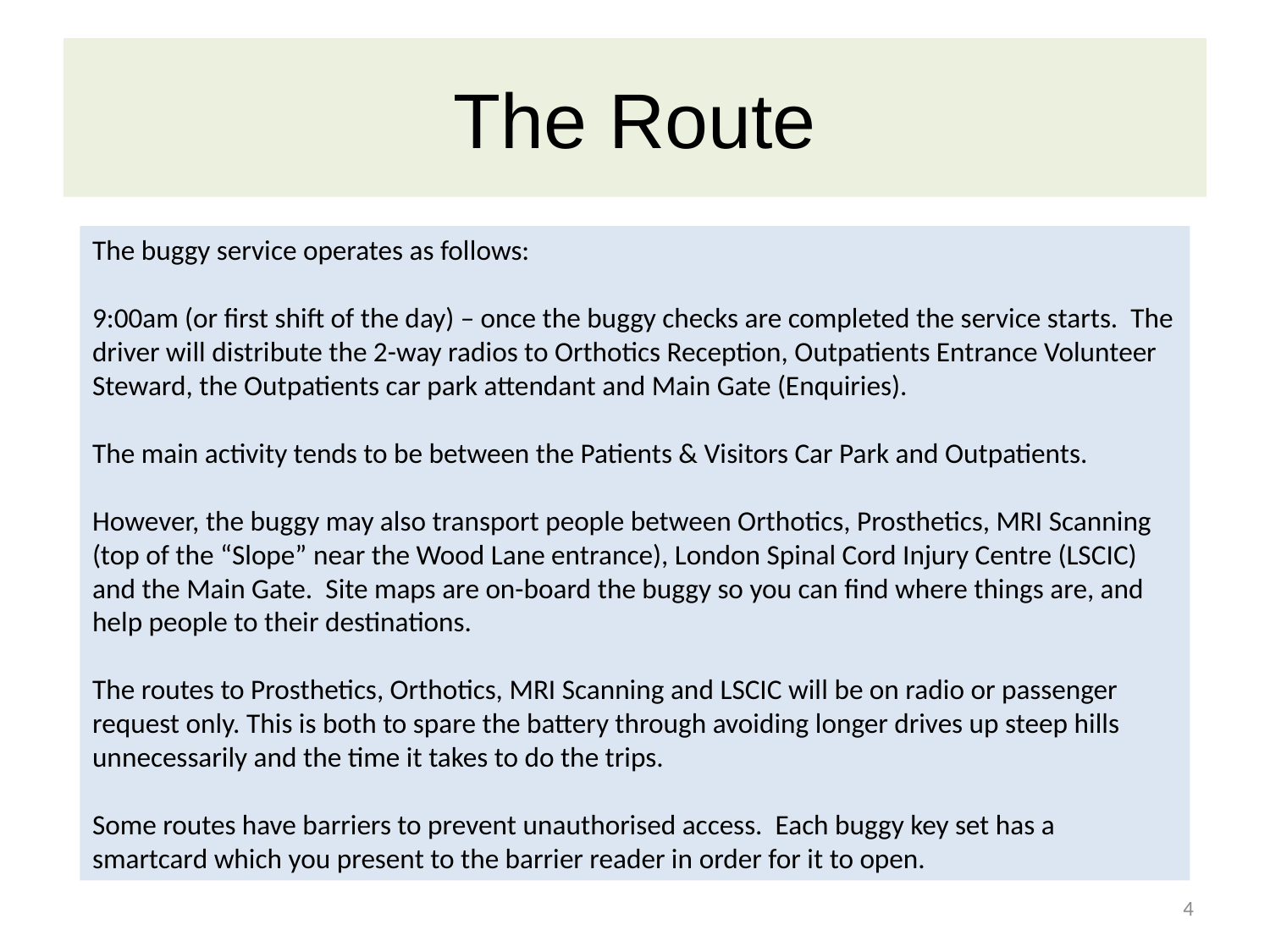

# The Route
The buggy service operates as follows:

9:00am (or first shift of the day) – once the buggy checks are completed the service starts.  The driver will distribute the 2-way radios to Orthotics Reception, Outpatients Entrance Volunteer Steward, the Outpatients car park attendant and Main Gate (Enquiries).

The main activity tends to be between the Patients & Visitors Car Park and Outpatients.

However, the buggy may also transport people between Orthotics, Prosthetics, MRI Scanning (top of the “Slope” near the Wood Lane entrance), London Spinal Cord Injury Centre (LSCIC) and the Main Gate.  Site maps are on-board the buggy so you can find where things are, and help people to their destinations.

The routes to Prosthetics, Orthotics, MRI Scanning and LSCIC will be on radio or passenger request only. This is both to spare the battery through avoiding longer drives up steep hills unnecessarily and the time it takes to do the trips.
Some routes have barriers to prevent unauthorised access.  Each buggy key set has a smartcard which you present to the barrier reader in order for it to open.
4